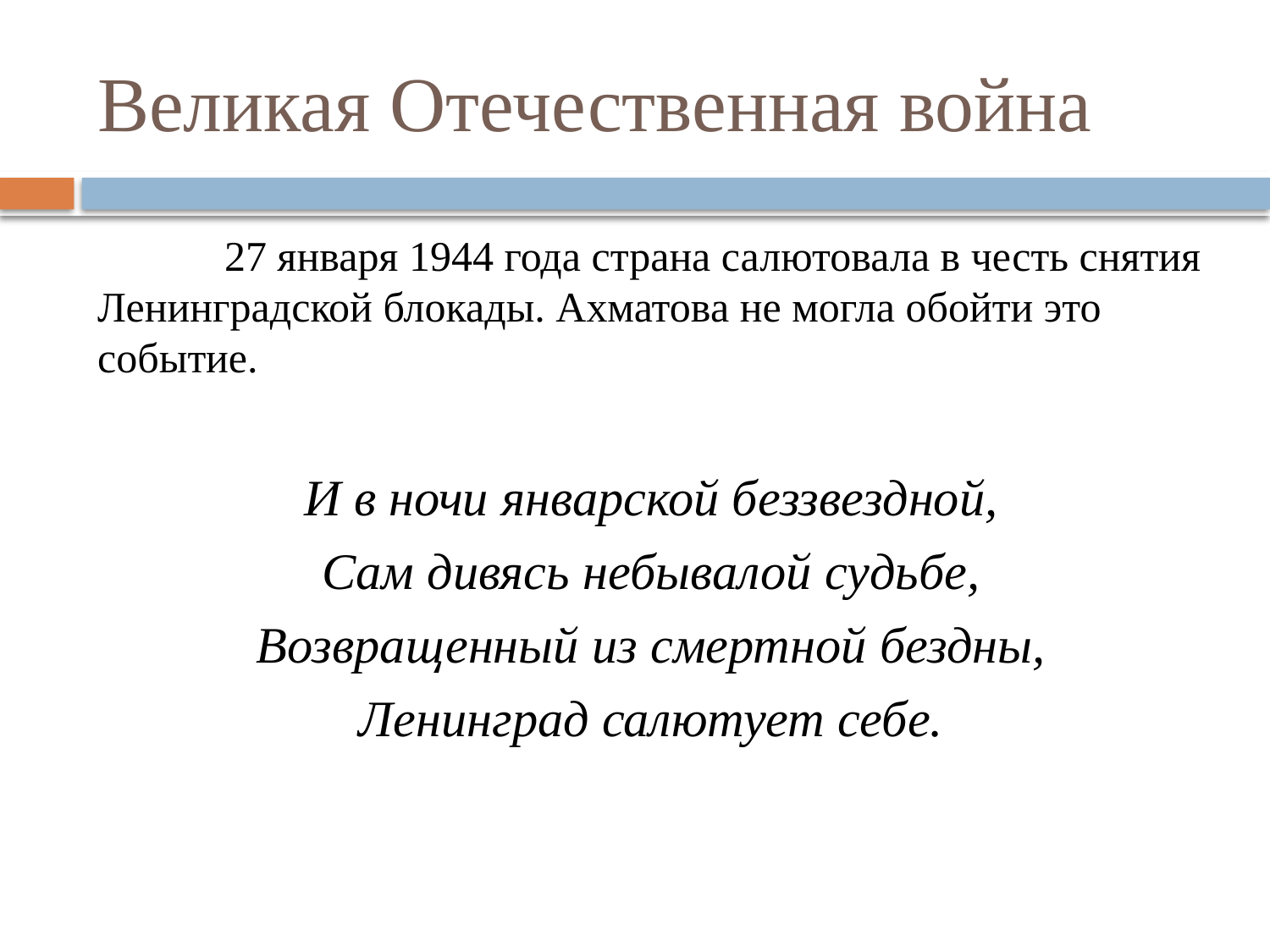

# Великая Отечественная война
	27 января 1944 года страна салютовала в честь снятия Ленинградской блокады. Ахматова не могла обойти это событие.

И в ночи январской беззвездной,
Сам дивясь небывалой судьбе,
Возвращенный из смертной бездны,
Ленинград салютует себе.